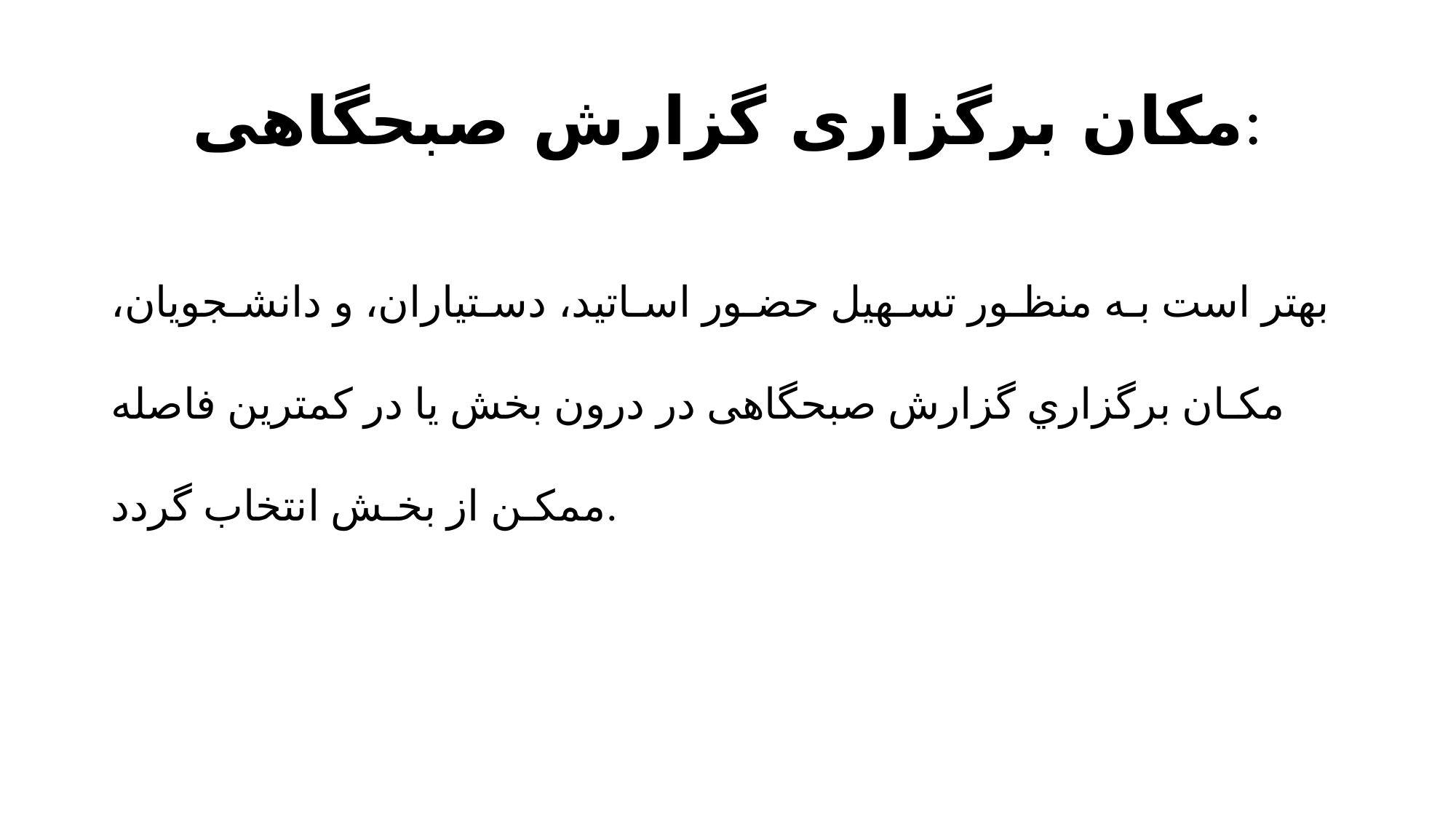

# مکان برگزاری گزارش صبحگاهی:
بهتر است بـه منظـور تسـهیل حضـور اسـاتید، دسـتیاران، و دانشـجویان، مکـان برگزاري گزارش صبحگاهی در درون بخش یا در کمترین فاصله ممکـن از بخـش انتخاب گردد.